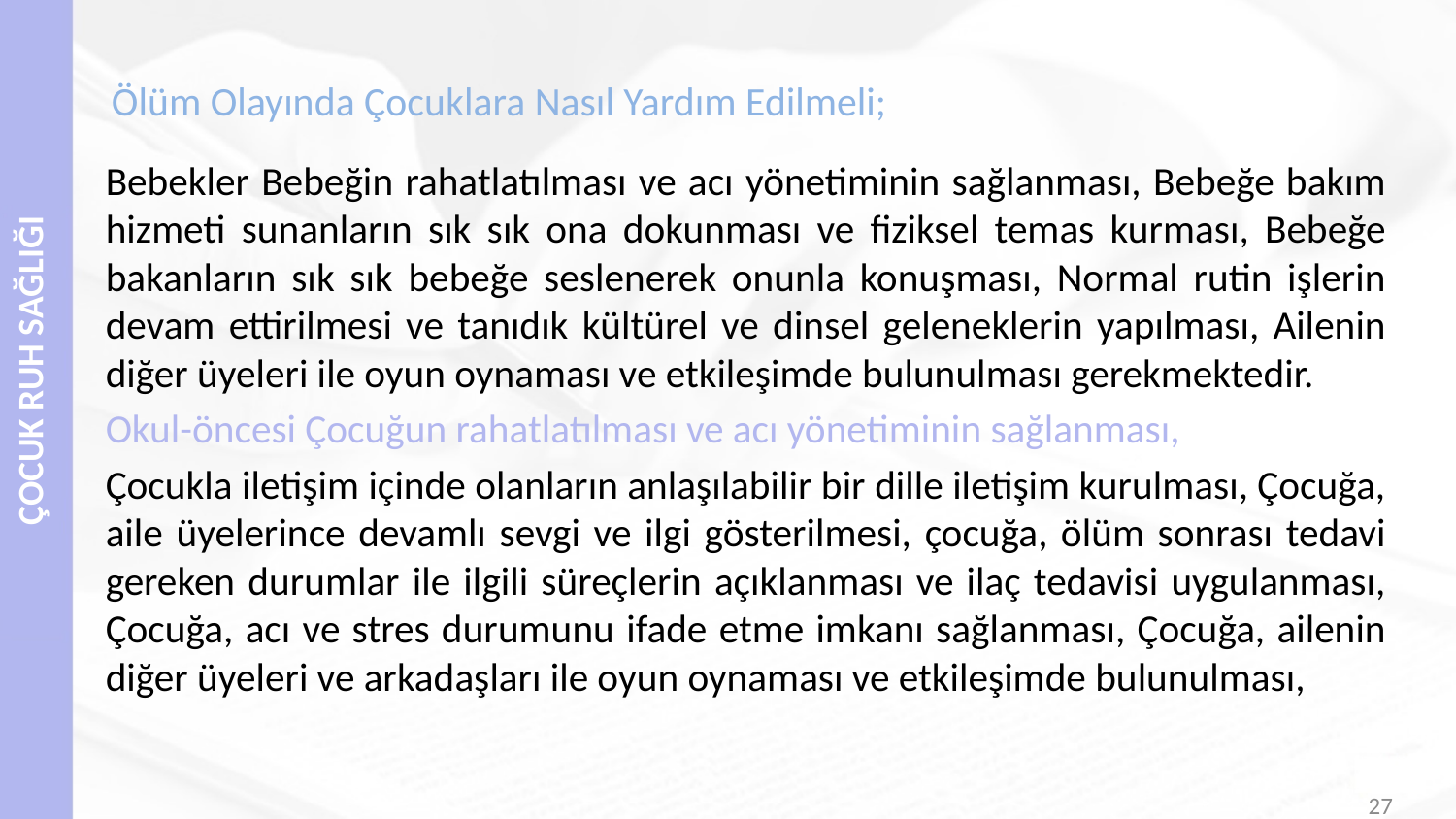

# Ölüm Olayında Çocuklara Nasıl Yardım Edilmeli;
Bebekler Bebeğin rahatlatılması ve acı yönetiminin sağlanması, Bebeğe bakım hizmeti sunanların sık sık ona dokunması ve fiziksel temas kurması, Bebeğe bakanların sık sık bebeğe seslenerek onunla konuşması, Normal rutin işlerin devam ettirilmesi ve tanıdık kültürel ve dinsel geleneklerin yapılması, Ailenin diğer üyeleri ile oyun oynaması ve etkileşimde bulunulması gerekmektedir.
Okul-öncesi Çocuğun rahatlatılması ve acı yönetiminin sağlanması,
Çocukla iletişim içinde olanların anlaşılabilir bir dille iletişim kurulması, Çocuğa, aile üyelerince devamlı sevgi ve ilgi gösterilmesi, çocuğa, ölüm sonrası tedavi gereken durumlar ile ilgili süreçlerin açıklanması ve ilaç tedavisi uygulanması, Çocuğa, acı ve stres durumunu ifade etme imkanı sağlanması, Çocuğa, ailenin diğer üyeleri ve arkadaşları ile oyun oynaması ve etkileşimde bulunulması,